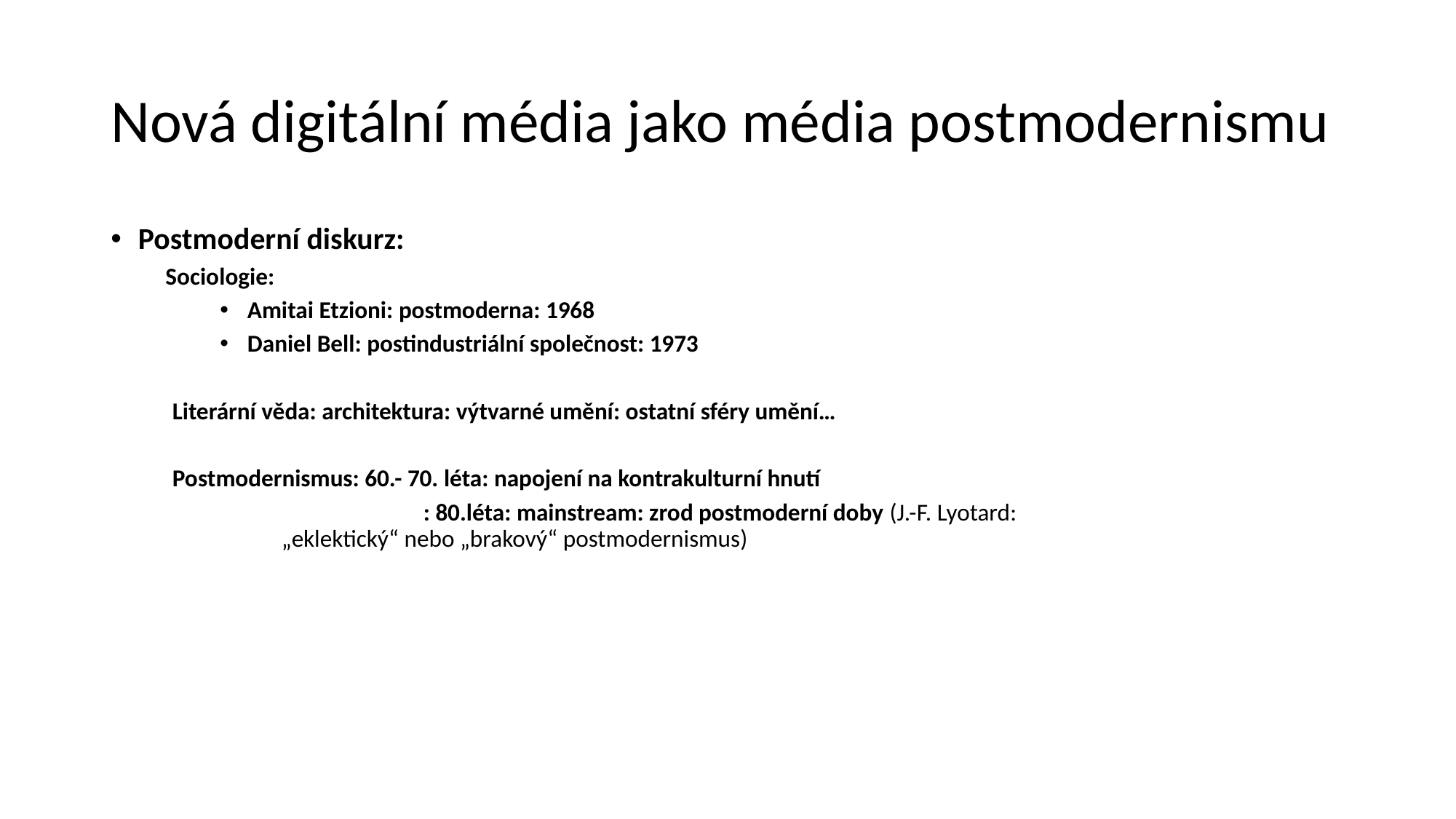

# Nová digitální média jako média postmodernismu
Postmoderní diskurz:
Sociologie:
Amitai Etzioni: postmoderna: 1968
Daniel Bell: postindustriální společnost: 1973

Literární věda: architektura: výtvarné umění: ostatní sféry umění…

Postmodernismus: 60.- 70. léta: napojení na kontrakulturní hnutí
		      : 80.léta: mainstream: zrod postmoderní doby (J.-F. Lyotard: 				„eklektický“ nebo „brakový“ postmodernismus)